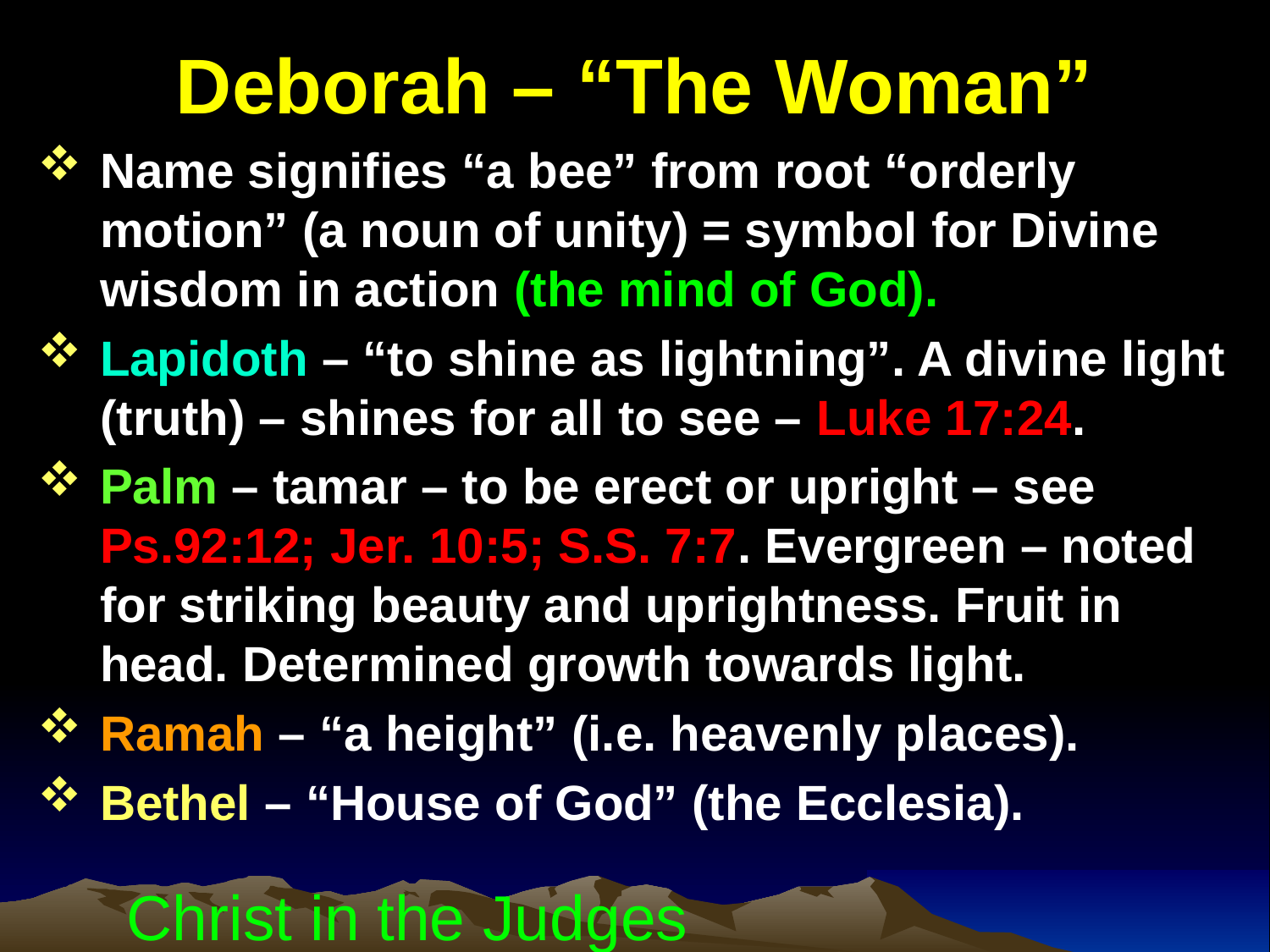

# Deborah – “The Woman”
Name signifies “a bee” from root “orderly motion” (a noun of unity) = symbol for Divine wisdom in action (the mind of God).
Lapidoth – “to shine as lightning”. A divine light (truth) – shines for all to see – Luke 17:24.
Palm – tamar – to be erect or upright – see Ps.92:12; Jer. 10:5; S.S. 7:7. Evergreen – noted for striking beauty and uprightness. Fruit in head. Determined growth towards light.
Ramah – “a height” (i.e. heavenly places).
Bethel – “House of God” (the Ecclesia).